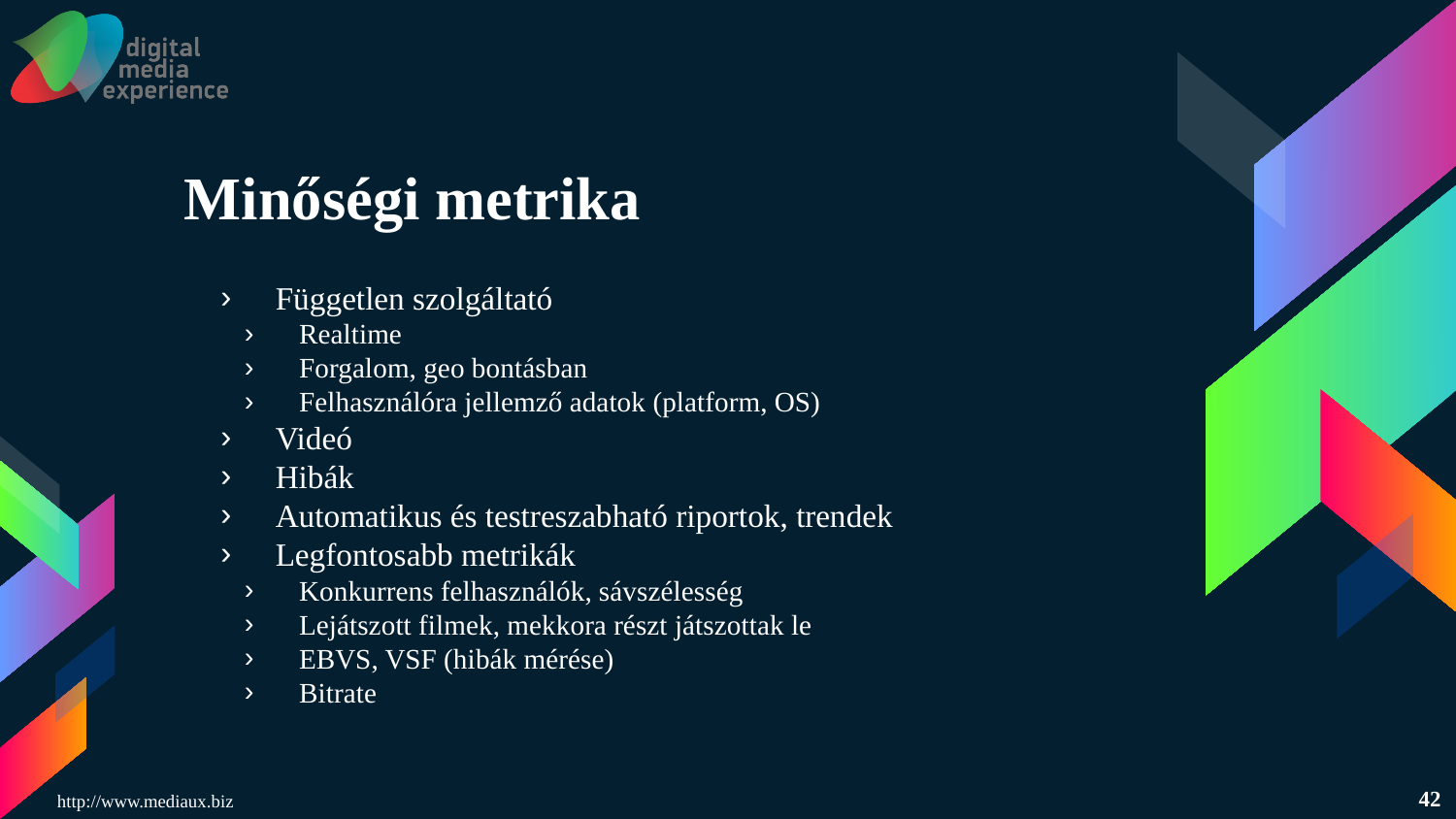

# Minőségi metrika
Független szolgáltató
Realtime
Forgalom, geo bontásban
Felhasználóra jellemző adatok (platform, OS)
Videó
Hibák
Automatikus és testreszabható riportok, trendek
Legfontosabb metrikák
Konkurrens felhasználók, sávszélesség
Lejátszott filmek, mekkora részt játszottak le
EBVS, VSF (hibák mérése)
Bitrate
42
http://www.mediaux.biz